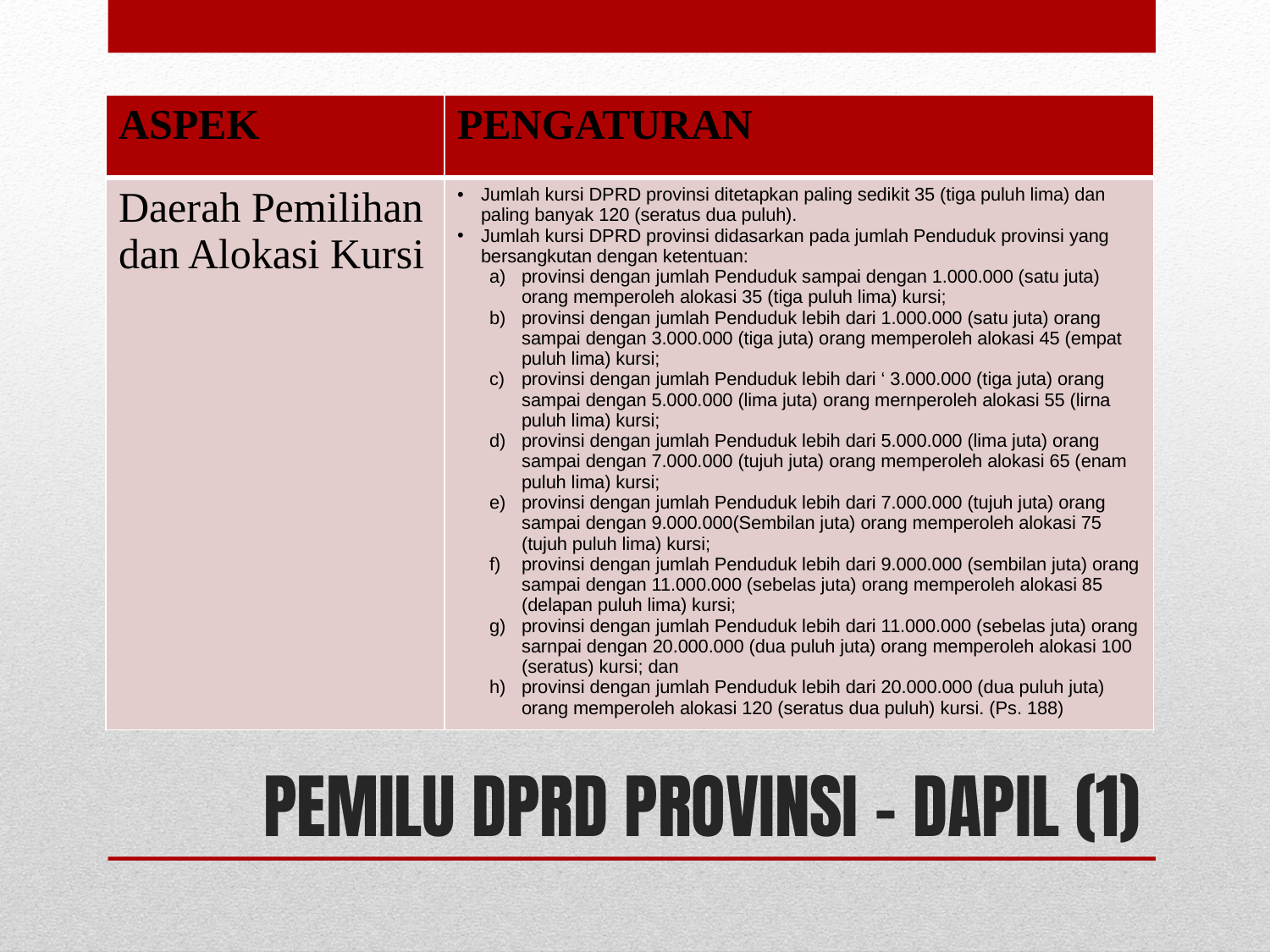

| ASPEK | PENGATURAN |
| --- | --- |
| Daerah Pemilihan dan Alokasi Kursi | Jumlah kursi DPRD provinsi ditetapkan paling sedikit 35 (tiga puluh lima) dan paling banyak 120 (seratus dua puluh). Jumlah kursi DPRD provinsi didasarkan pada jumlah Penduduk provinsi yang bersangkutan dengan ketentuan: provinsi dengan jumlah Penduduk sampai dengan 1.000.000 (satu juta) orang memperoleh alokasi 35 (tiga puluh lima) kursi; provinsi dengan jumlah Penduduk lebih dari 1.000.000 (satu juta) orang sampai dengan 3.000.000 (tiga juta) orang memperoleh alokasi 45 (empat puluh lima) kursi; provinsi dengan jumlah Penduduk lebih dari ‘ 3.000.000 (tiga juta) orang sampai dengan 5.000.000 (lima juta) orang mernperoleh alokasi 55 (lirna puluh lima) kursi; provinsi dengan jumlah Penduduk lebih dari 5.000.000 (lima juta) orang sampai dengan 7.000.000 (tujuh juta) orang memperoleh alokasi 65 (enam puluh lima) kursi; provinsi dengan jumlah Penduduk lebih dari 7.000.000 (tujuh juta) orang sampai dengan 9.000.000(Sembilan juta) orang memperoleh alokasi 75 (tujuh puluh lima) kursi; provinsi dengan jumlah Penduduk lebih dari 9.000.000 (sembilan juta) orang sampai dengan 11.000.000 (sebelas juta) orang memperoleh alokasi 85 (delapan puluh lima) kursi; provinsi dengan jumlah Penduduk lebih dari 11.000.000 (sebelas juta) orang sarnpai dengan 20.000.000 (dua puluh juta) orang memperoleh alokasi 100 (seratus) kursi; dan provinsi dengan jumlah Penduduk lebih dari 20.000.000 (dua puluh juta) orang memperoleh alokasi 120 (seratus dua puluh) kursi. (Ps. 188) |
# PEMILU DPRD PROVINSI – DAPIL (1)